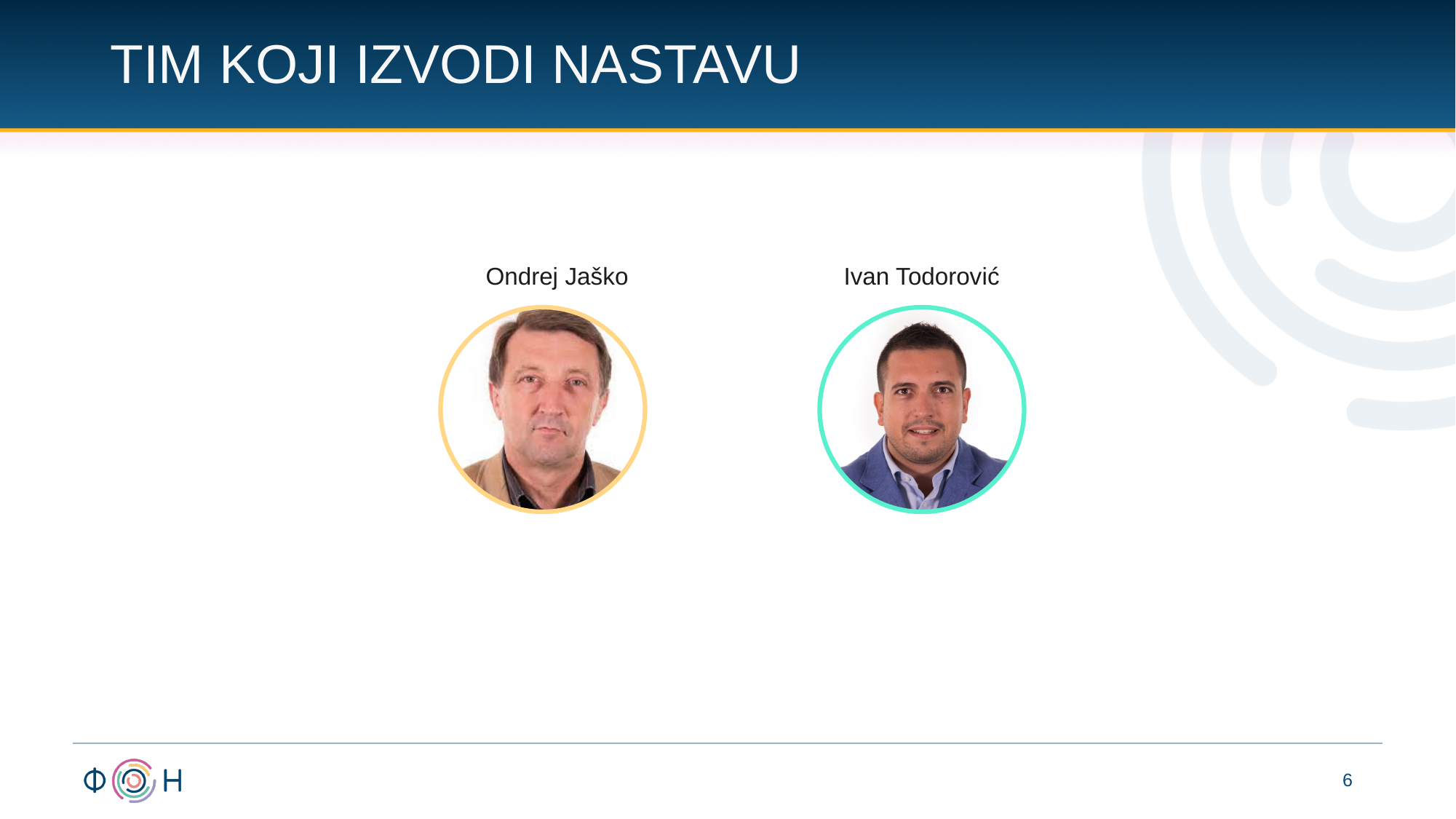

# TIM KOJI IZVODI NASTAVU
Ondrej Jaško
Ivan Todorović

6